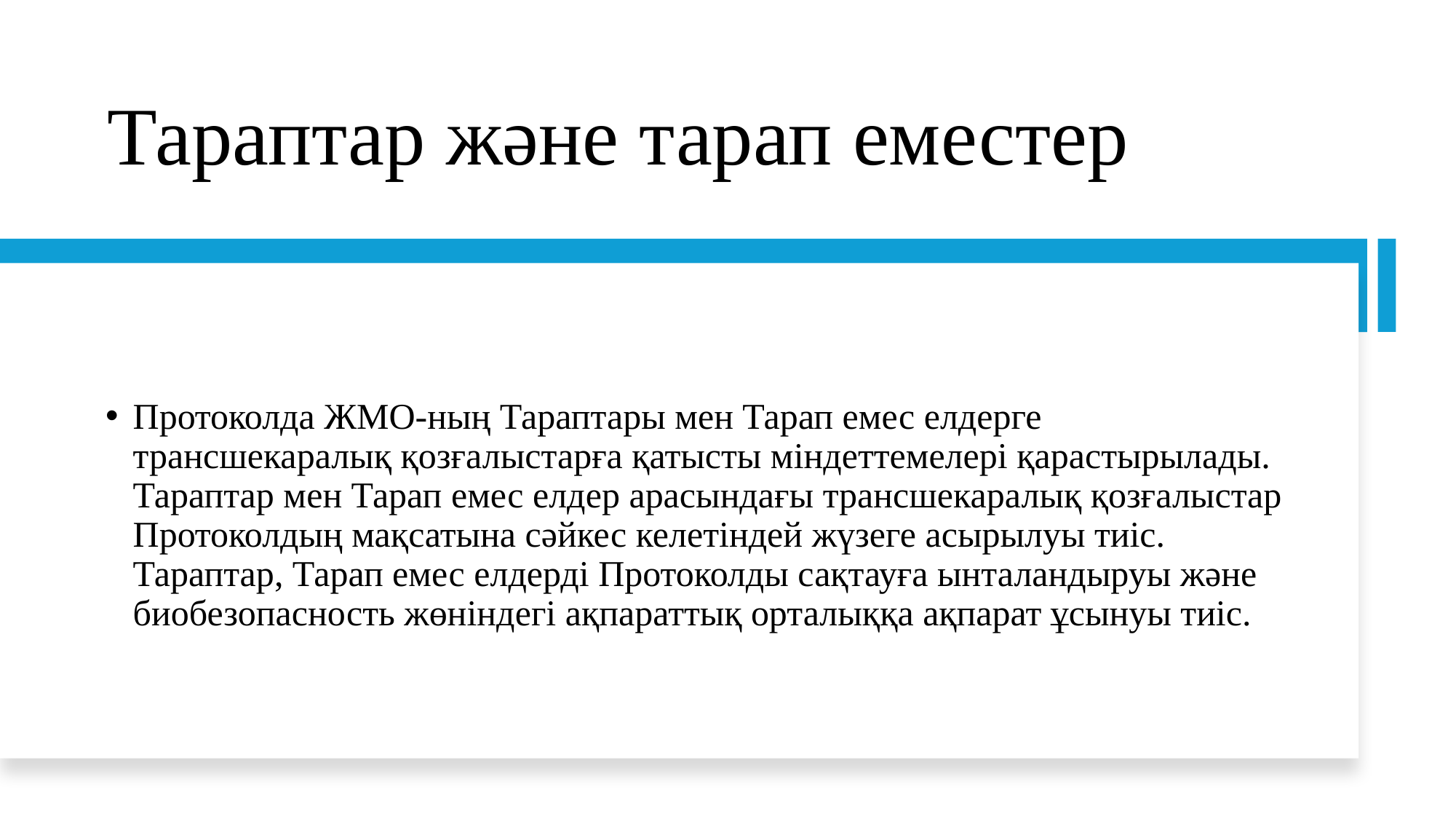

# Тараптар және тарап еместер

Протоколда ЖМО-ның Тараптары мен Тарап емес елдерге трансшекаралық қозғалыстарға қатысты міндеттемелері қарастырылады. Тараптар мен Тарап емес елдер арасындағы трансшекаралық қозғалыстар Протоколдың мақсатына сәйкес келетіндей жүзеге асырылуы тиіс. Тараптар, Тарап емес елдерді Протоколды сақтауға ынталандыруы және биобезопасность жөніндегі ақпараттық орталыққа ақпарат ұсынуы тиіс.